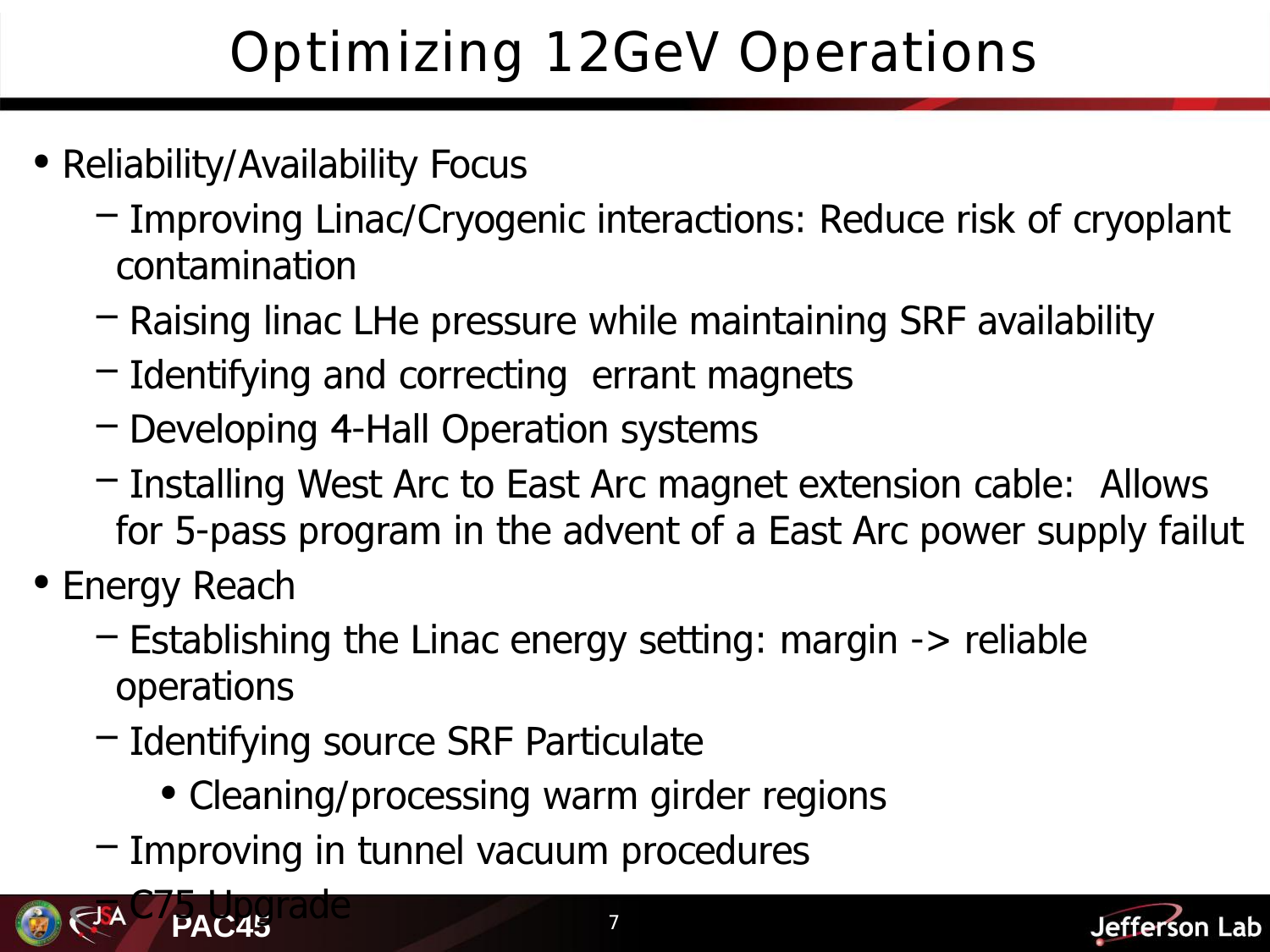

# Optimizing 12GeV Operations
 Reliability/Availability Focus
 Improving Linac/Cryogenic interactions: Reduce risk of cryoplant contamination
 Raising linac LHe pressure while maintaining SRF availability
 Identifying and correcting  errant magnets
 Developing 4-Hall Operation systems
 Installing West Arc to East Arc magnet extension cable:  Allows for 5-pass program in the advent of a East Arc power supply failut
 Energy Reach
 Establishing the Linac energy setting: margin -> reliable operations
 Identifying source SRF Particulate
 Cleaning/processing warm girder regions
 Improving in tunnel vacuum procedures
 C75 Upgrade

7